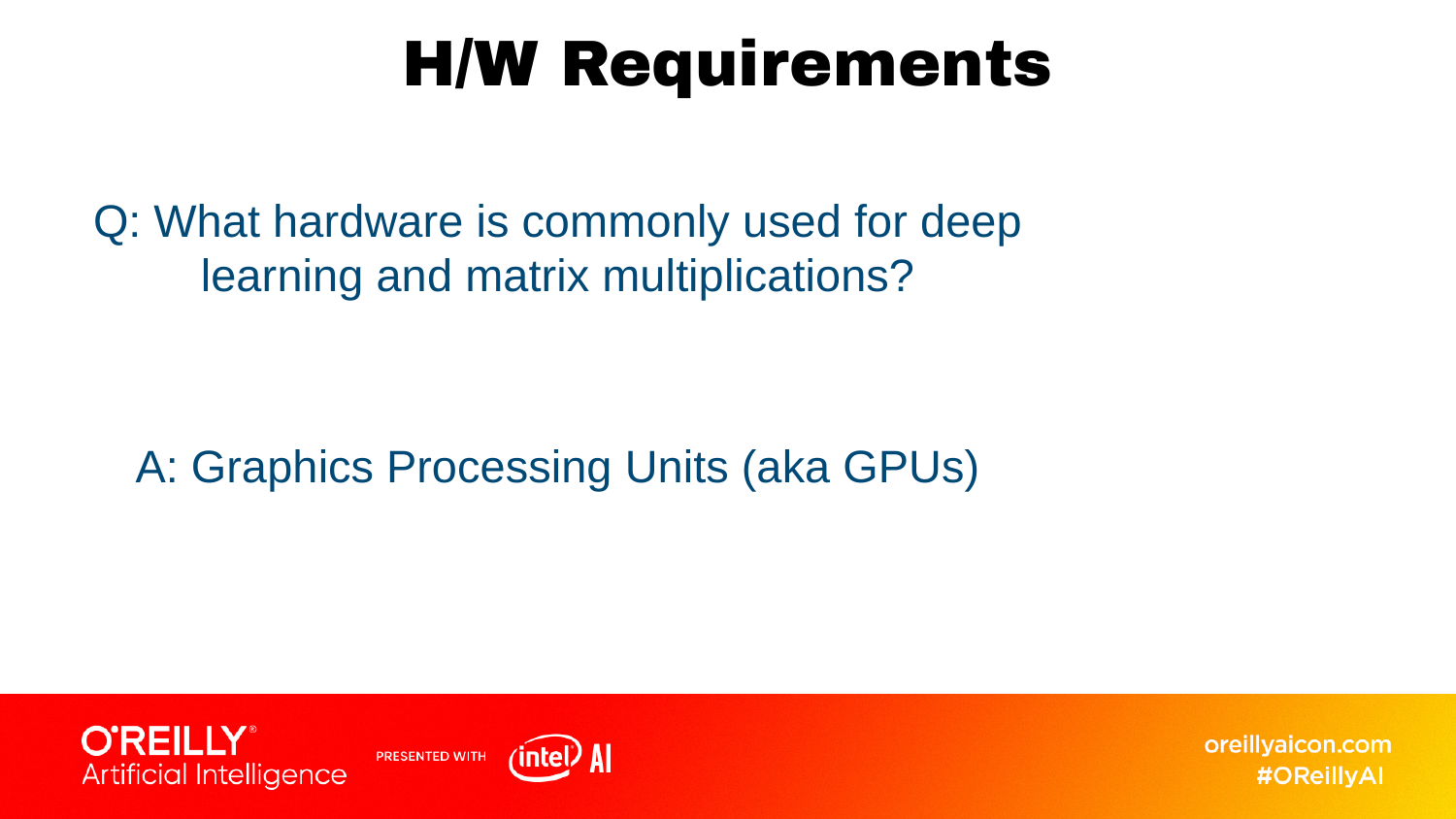

# H/W Requirements

Q: What hardware is commonly used for deep learning and matrix multiplications?

A: Graphics Processing Units (aka GPUs)